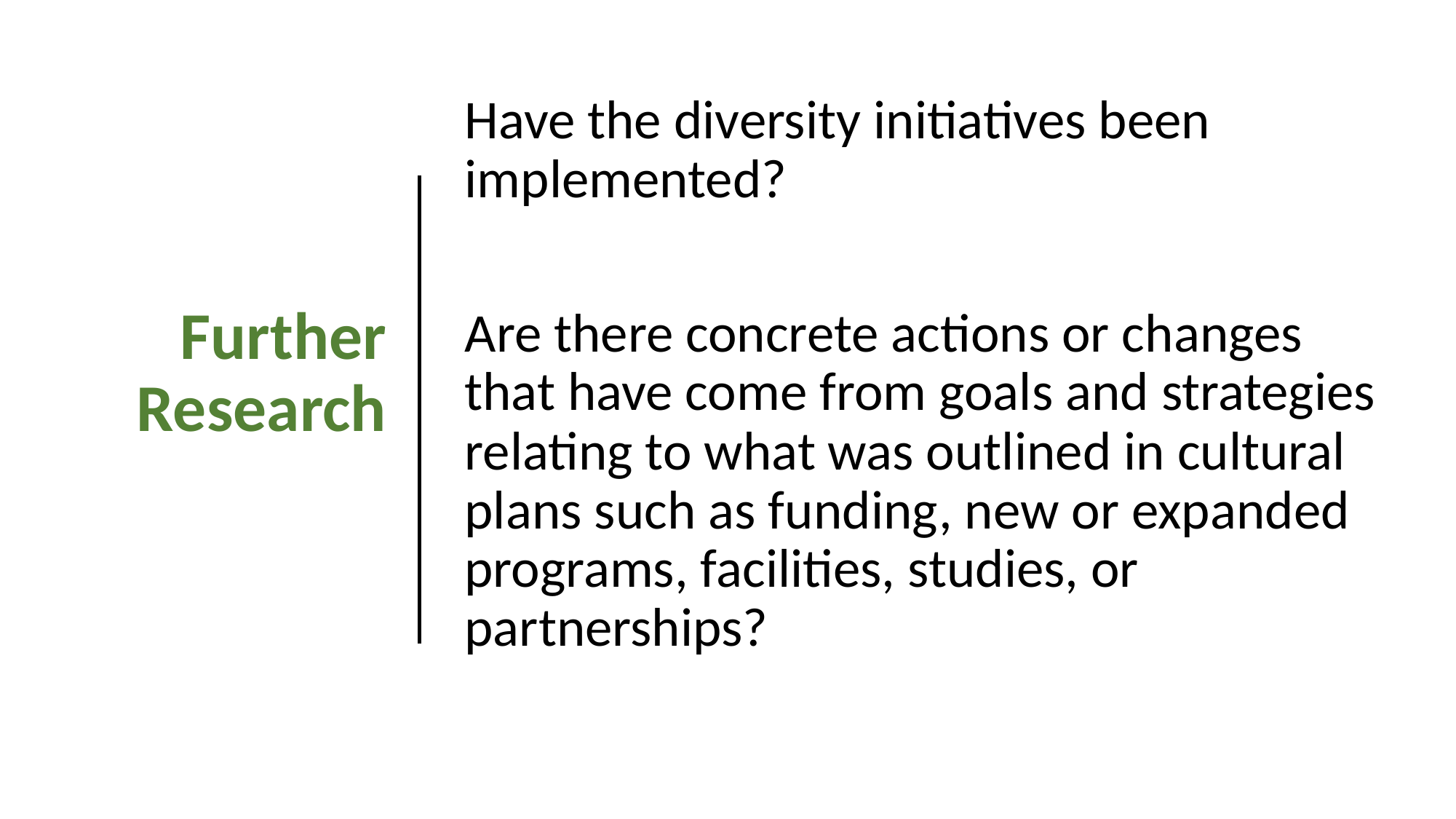

Have the diversity initiatives been implemented?

Are there concrete actions or changes that have come from goals and strategies relating to what was outlined in cultural plans such as funding, new or expanded programs, facilities, studies, or partnerships?
# Further Research